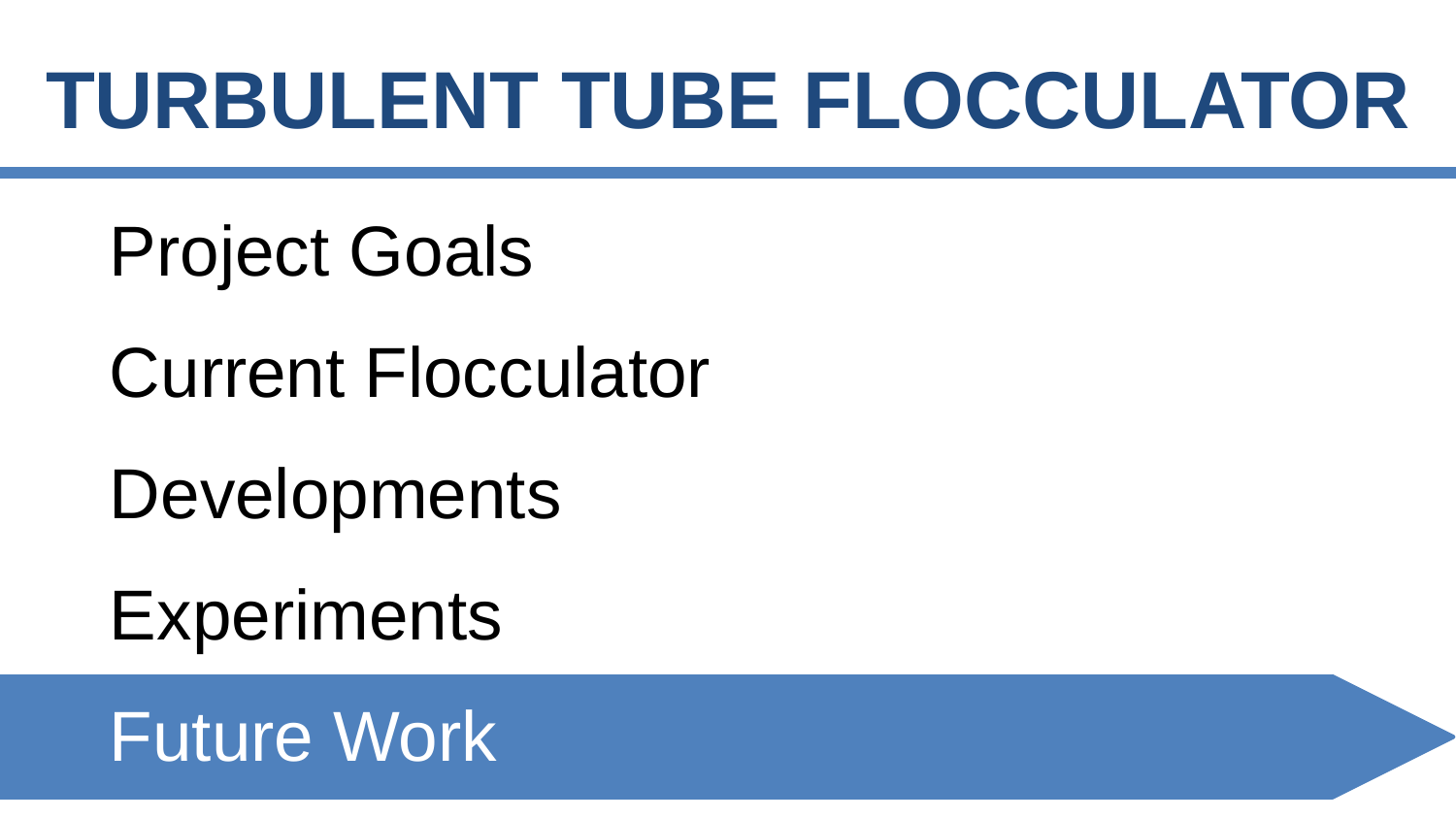

# Turbulent Tube Flocculator
Project Goals
Current Flocculator
Developments
Experiments

Future Work